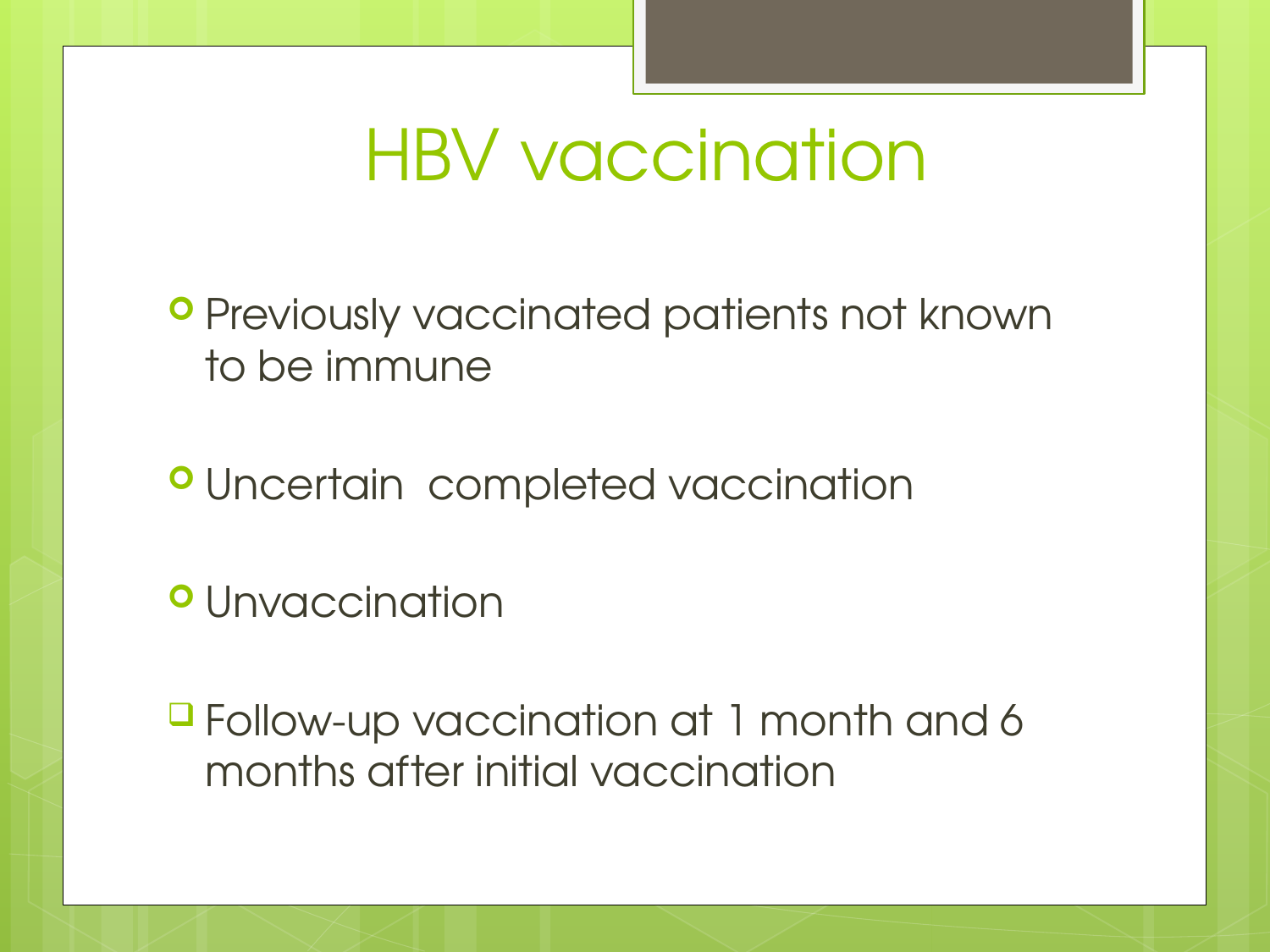

# HBV vaccination

Previously vaccinated patients not known to be immune

Uncertain  completed vaccination

Unvaccination

Follow-up vaccination at 1 month and 6 months after initial vaccination